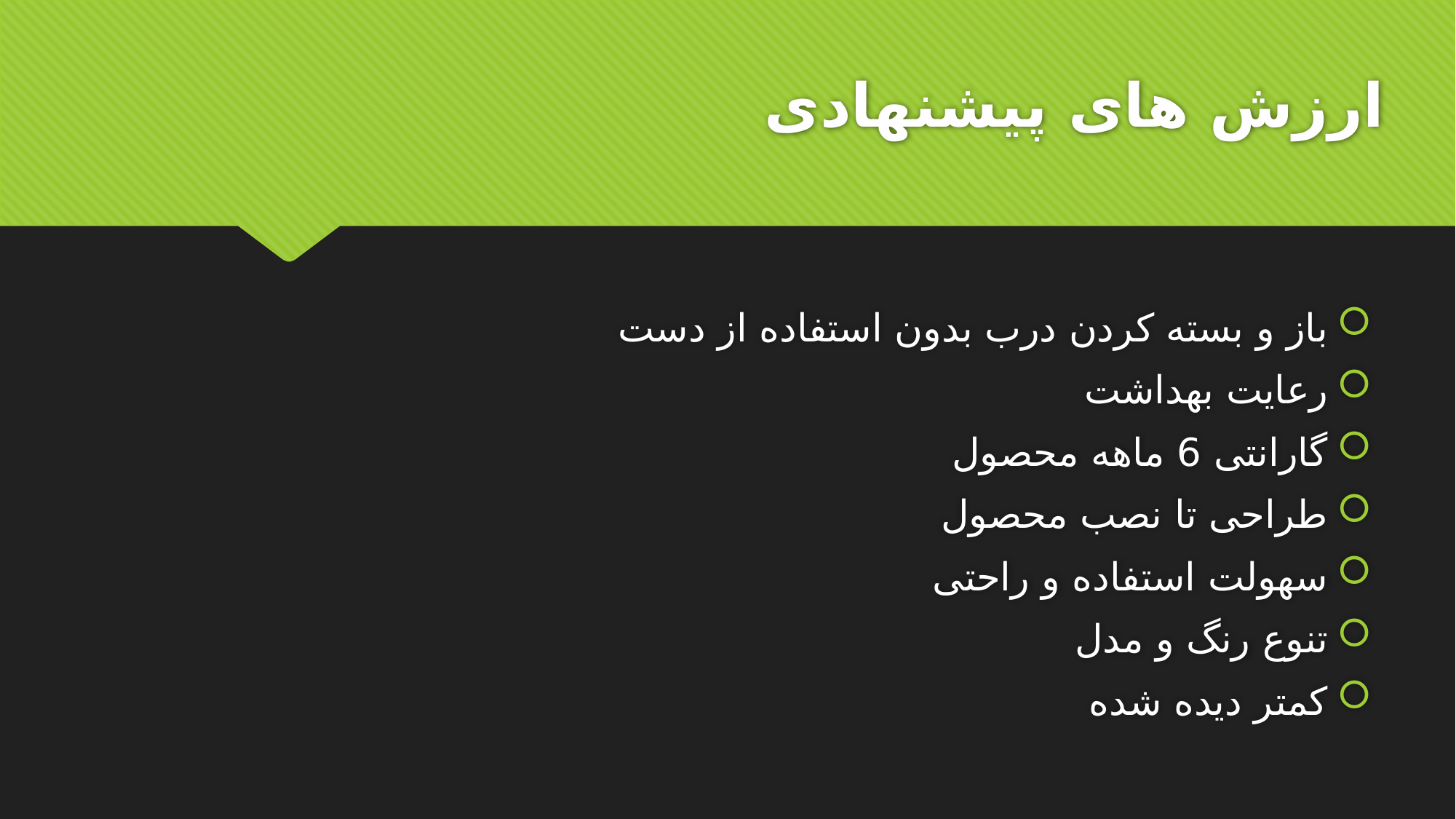

# ارزش های پیشنهادی
باز و بسته کردن درب بدون استفاده از دست
رعایت بهداشت
گارانتی 6 ماهه محصول
طراحی تا نصب محصول
سهولت استفاده و راحتی
تنوع رنگ و مدل
کمتر دیده شده